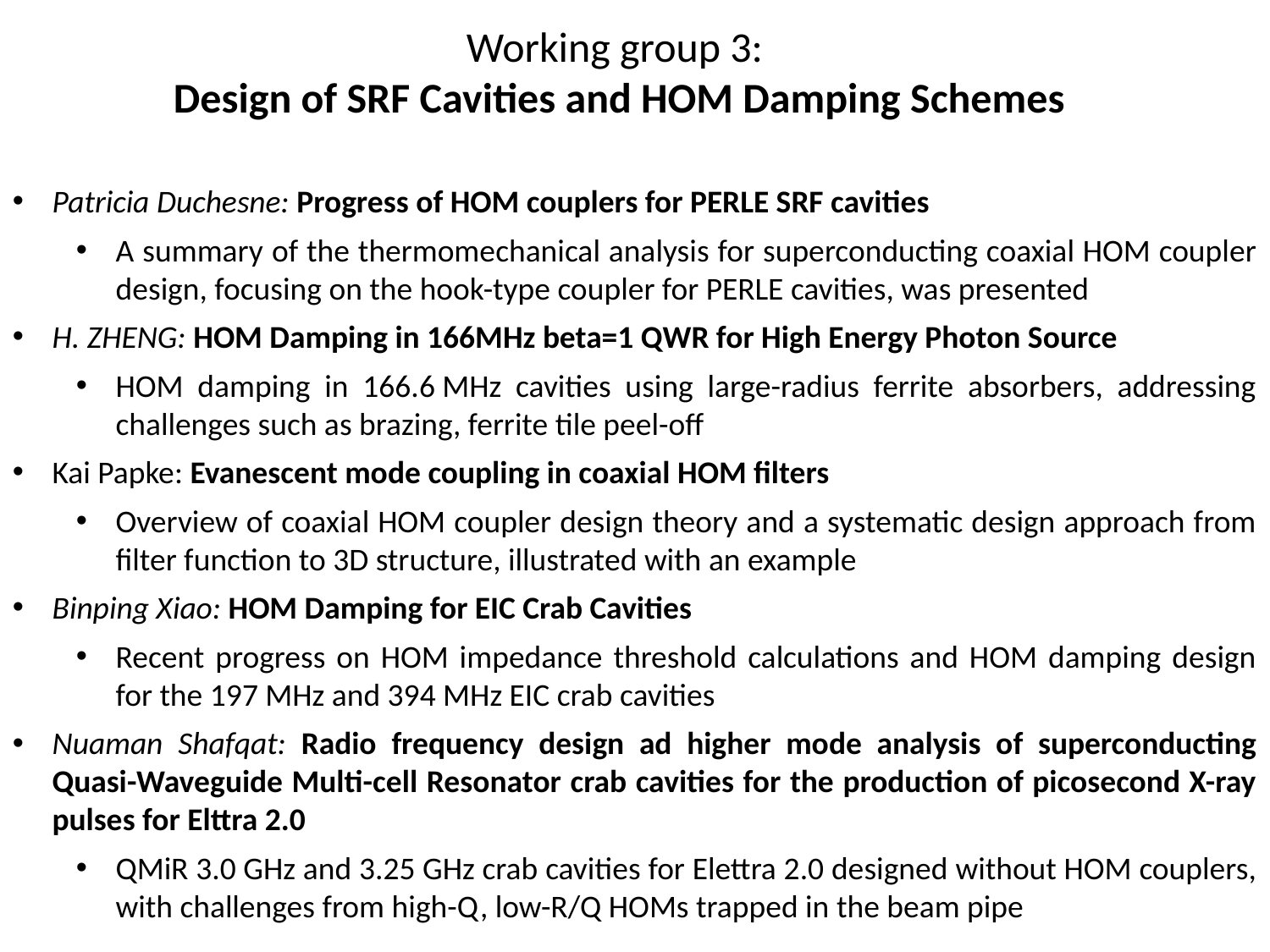

# Working group 3: Design of SRF Cavities and HOM Damping Schemes
Patricia Duchesne: Progress of HOM couplers for PERLE SRF cavities
A summary of the thermomechanical analysis for superconducting coaxial HOM coupler design, focusing on the hook-type coupler for PERLE cavities, was presented
H. ZHENG: HOM Damping in 166MHz beta=1 QWR for High Energy Photon Source
HOM damping in 166.6 MHz cavities using large-radius ferrite absorbers, addressing challenges such as brazing, ferrite tile peel-off
Kai Papke: Evanescent mode coupling in coaxial HOM filters
Overview of coaxial HOM coupler design theory and a systematic design approach from filter function to 3D structure, illustrated with an example
Binping Xiao: HOM Damping for EIC Crab Cavities
Recent progress on HOM impedance threshold calculations and HOM damping design for the 197 MHz and 394 MHz EIC crab cavities
Nuaman Shafqat: Radio frequency design ad higher mode analysis of superconducting Quasi-Waveguide Multi-cell Resonator crab cavities for the production of picosecond X-ray pulses for Elttra 2.0
QMiR 3.0 GHz and 3.25 GHz crab cavities for Elettra 2.0 designed without HOM couplers, with challenges from high-Q, low-R/Q HOMs trapped in the beam pipe